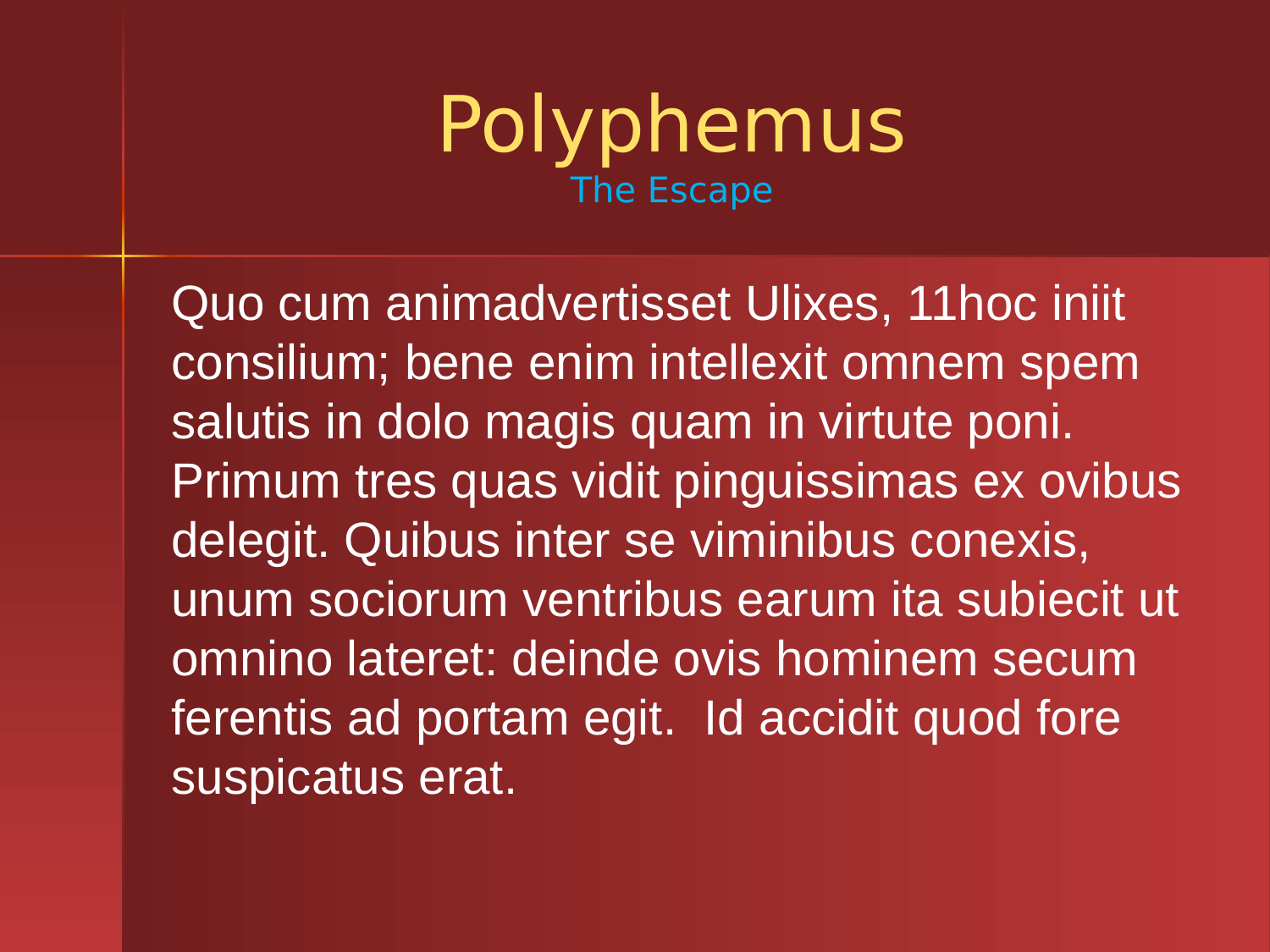

# Polyphemus The Escape
Quo cum animadvertisset Ulixes, 11hoc iniit consilium; bene enim intellexit omnem spem salutis in dolo magis quam in virtute poni.  Primum tres quas vidit pinguissimas ex ovibus delegit. Quibus inter se viminibus conexis, unum sociorum ventribus earum ita subiecit ut omnino lateret: deinde ovis hominem secum ferentis ad portam egit.  Id accidit quod fore suspicatus erat.